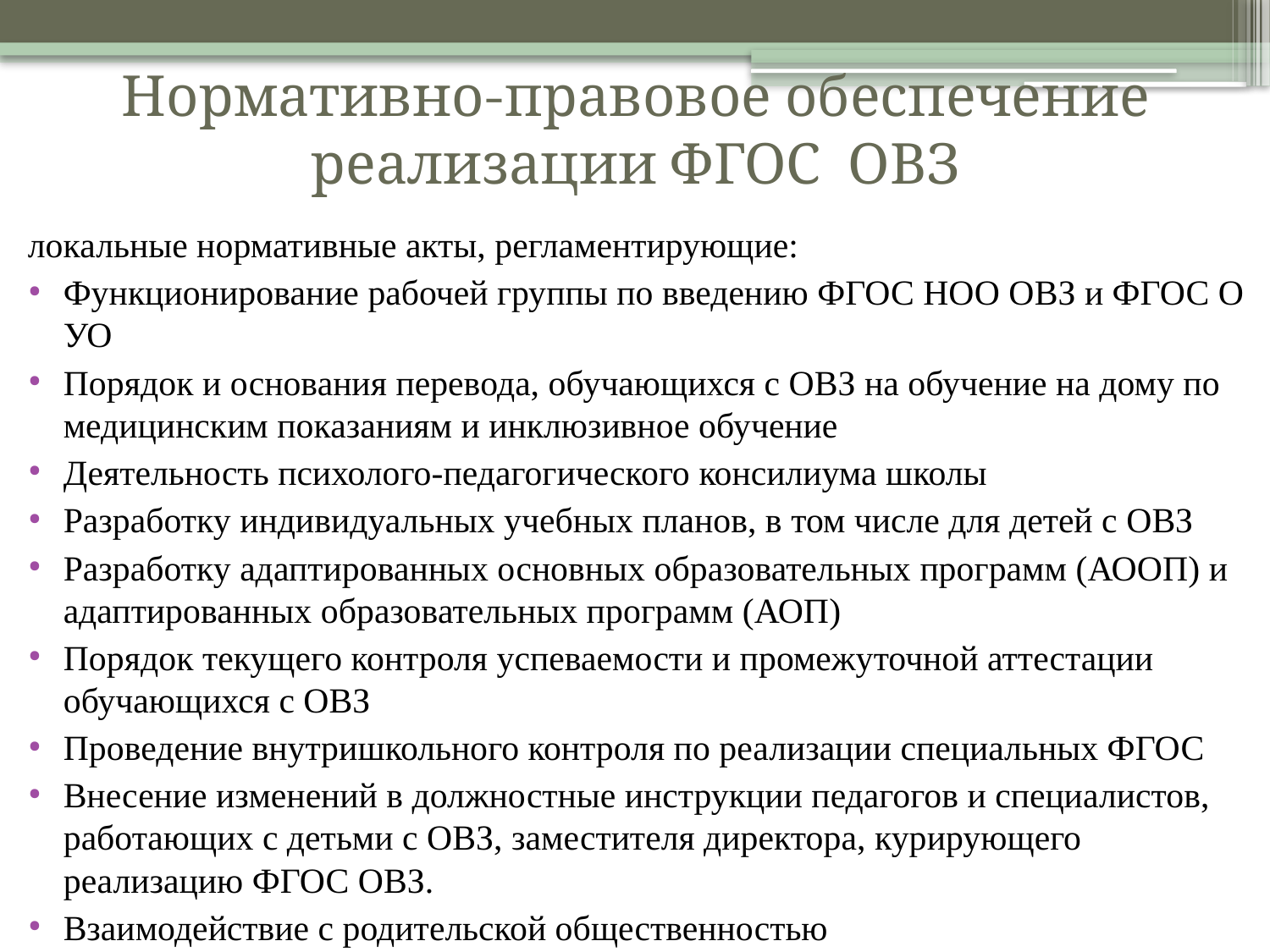

# Нормативно-правовое обеспечение реализации ФГОС  ОВЗ
локальные нормативные акты, регламентирующие:
Функционирование рабочей группы по введению ФГОС НОО ОВЗ и ФГОС О УО
Порядок и основания перевода, обучающихся с ОВЗ на обучение на дому по медицинским показаниям и инклюзивное обучение
Деятельность психолого-педагогического консилиума школы
Разработку индивидуальных учебных планов, в том числе для детей с ОВЗ
Разработку адаптированных основных образовательных программ (АООП) и адаптированных образовательных программ (АОП)
Порядок текущего контроля успеваемости и промежуточной аттестации обучающихся с ОВЗ
Проведение внутришкольного контроля по реализации специальных ФГОС
Внесение изменений в должностные инструкции педагогов и специалистов, работающих с детьми с ОВЗ, заместителя директора, курирующего реализацию ФГОС ОВЗ.
Взаимодействие с родительской общественностью